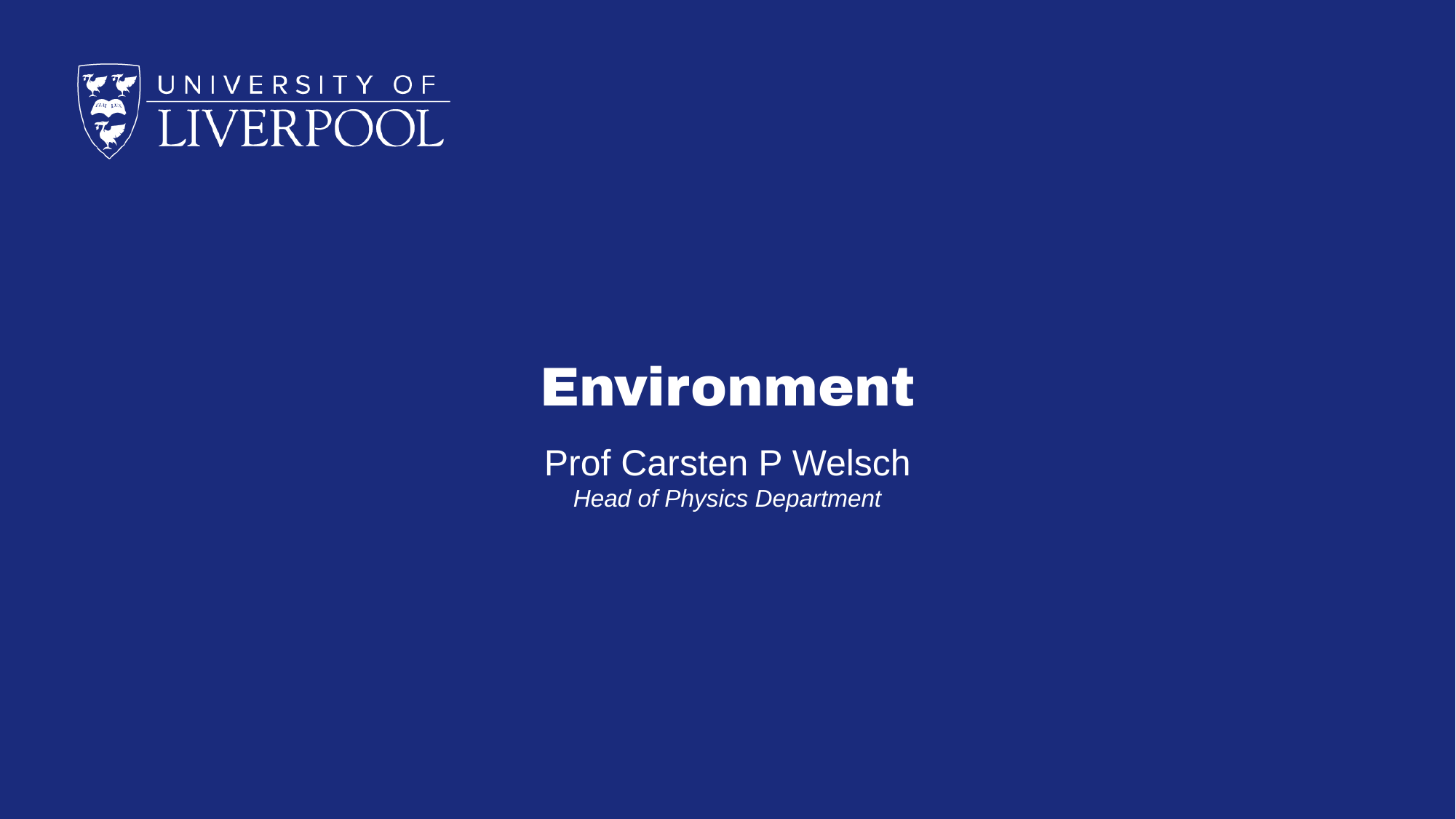

# Environment
Prof Carsten P Welsch
Head of Physics Department